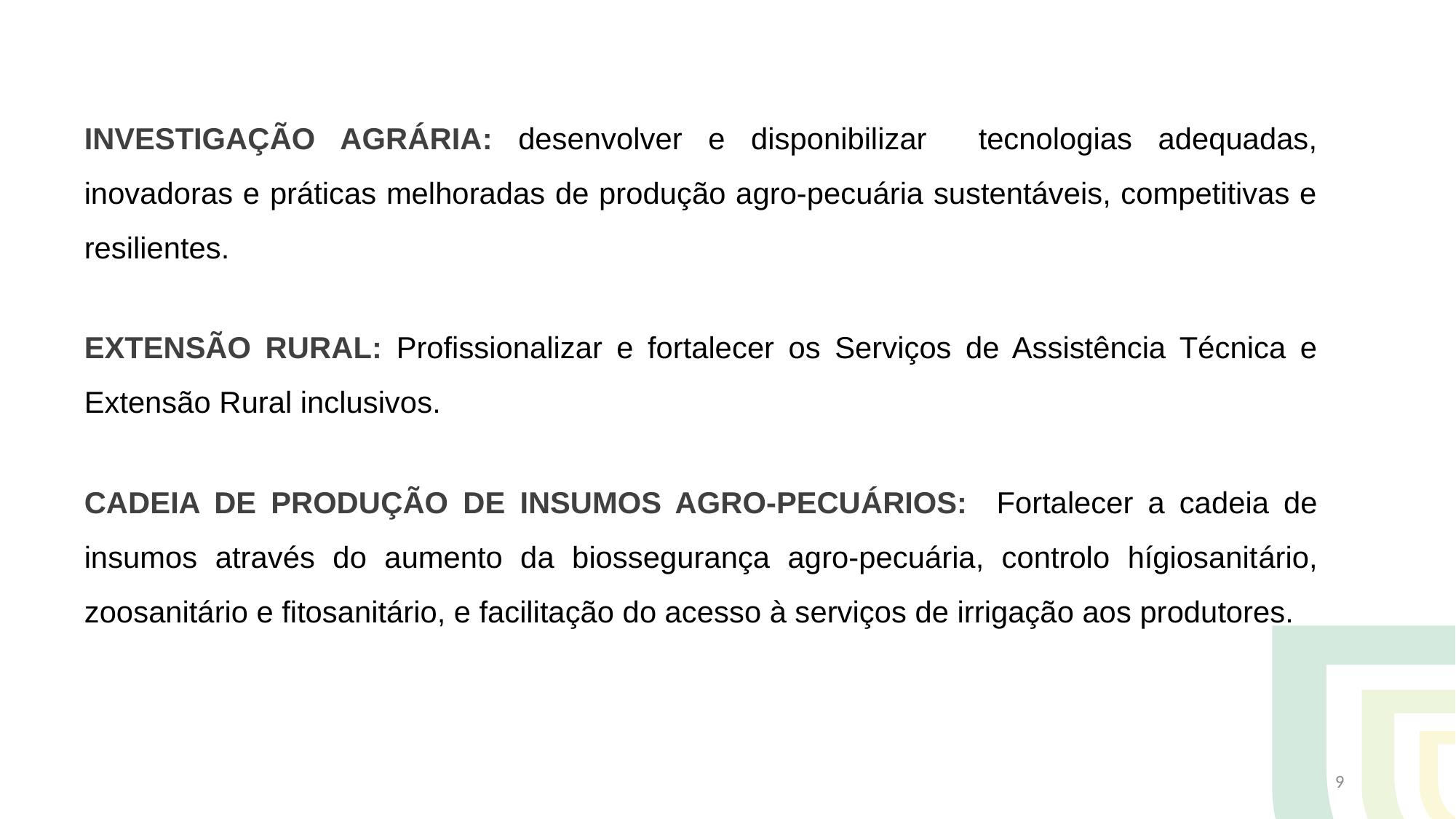

INVESTIGAÇÃO AGRÁRIA: desenvolver e disponibilizar  tecnologias adequadas, inovadoras e práticas melhoradas de produção agro-pecuária sustentáveis, competitivas e resilientes.
EXTENSÃO RURAL: Profissionalizar e fortalecer os Serviços de Assistência Técnica e Extensão Rural inclusivos.
CADEIA DE PRODUÇÃO DE INSUMOS AGRO-PECUÁRIOS:  Fortalecer a cadeia de insumos através do aumento da biossegurança agro-pecuária, controlo hígiosanitário, zoosanitário e fitosanitário, e facilitação do acesso à serviços de irrigação aos produtores.

9